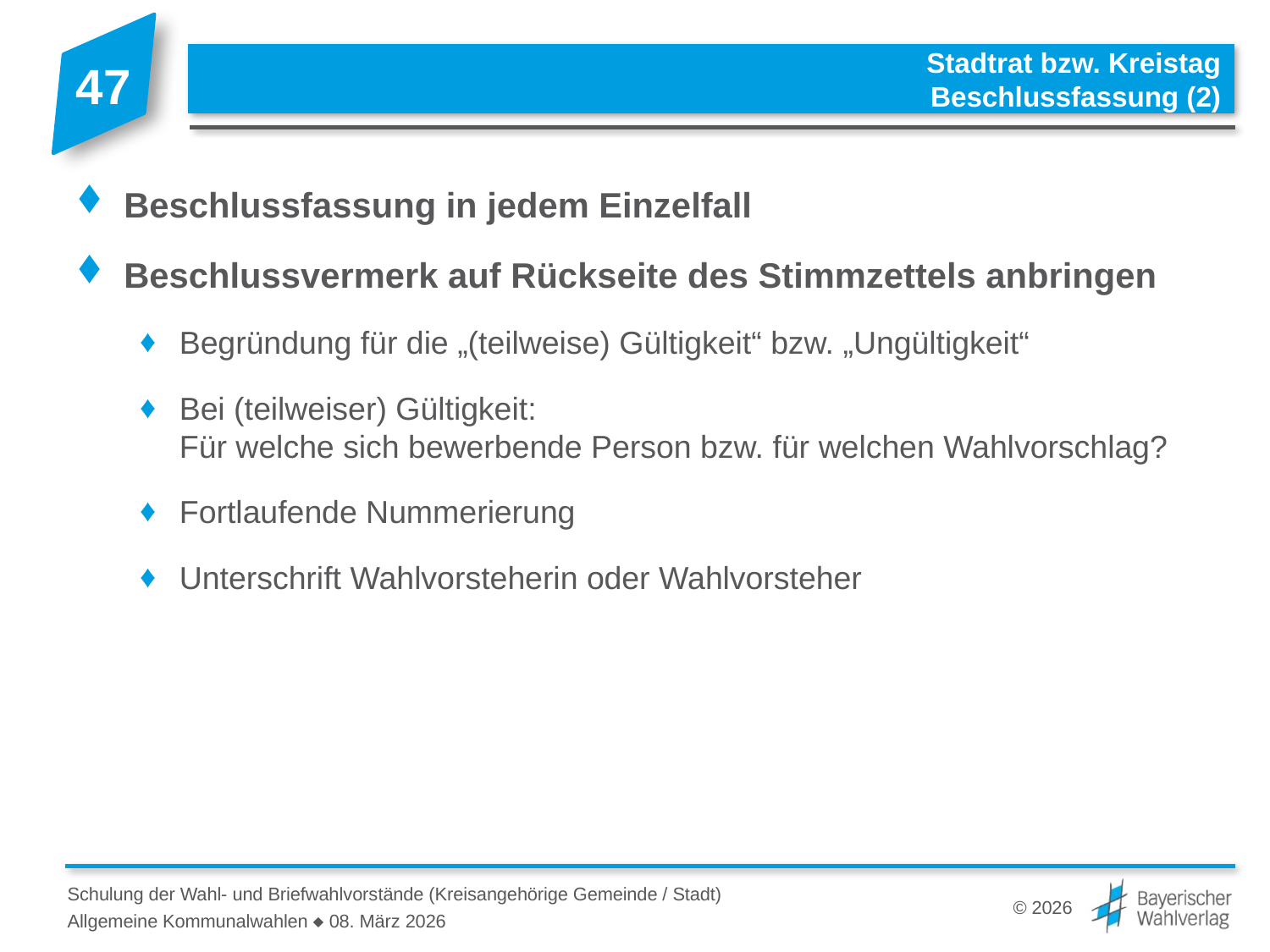

# Stadtrat bzw. Kreistag Beschlussfassung (2)
Beschlussfassung in jedem Einzelfall
Beschlussvermerk auf Rückseite des Stimmzettels anbringen
Begründung für die „(teilweise) Gültigkeit“ bzw. „Ungültigkeit“
Bei (teilweiser) Gültigkeit:
Für welche sich bewerbende Person bzw. für welchen Wahlvorschlag?
Fortlaufende Nummerierung
Unterschrift Wahlvorsteherin oder Wahlvorsteher